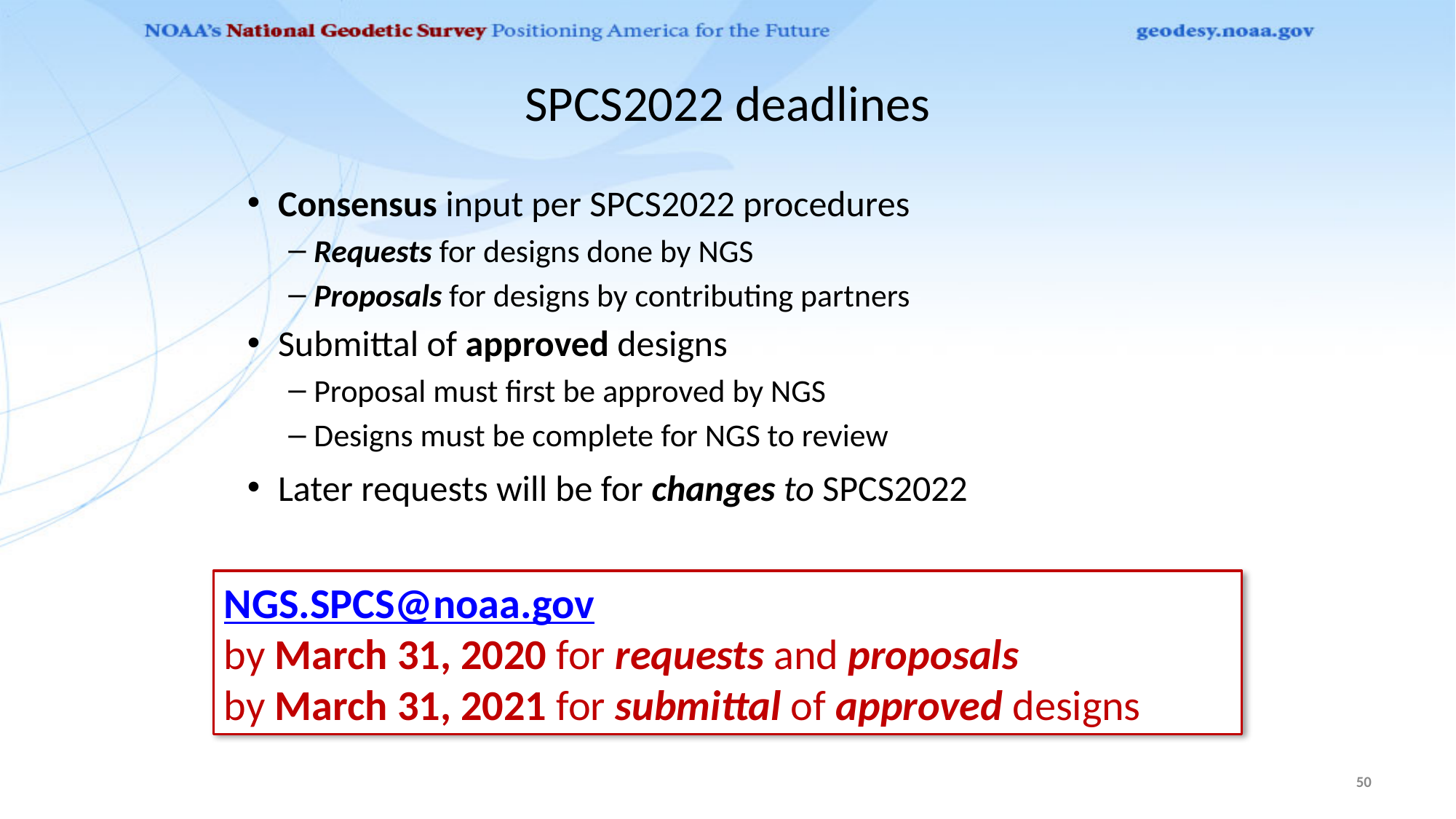

# SPCS2022 deadlines
Consensus input per SPCS2022 procedures
Requests for designs done by NGS
Proposals for designs by contributing partners
Submittal of approved designs
Proposal must first be approved by NGS
Designs must be complete for NGS to review
Later requests will be for changes to SPCS2022
NGS.SPCS@noaa.gov
by March 31, 2020 for requests and proposals
by March 31, 2021 for submittal of approved designs
50